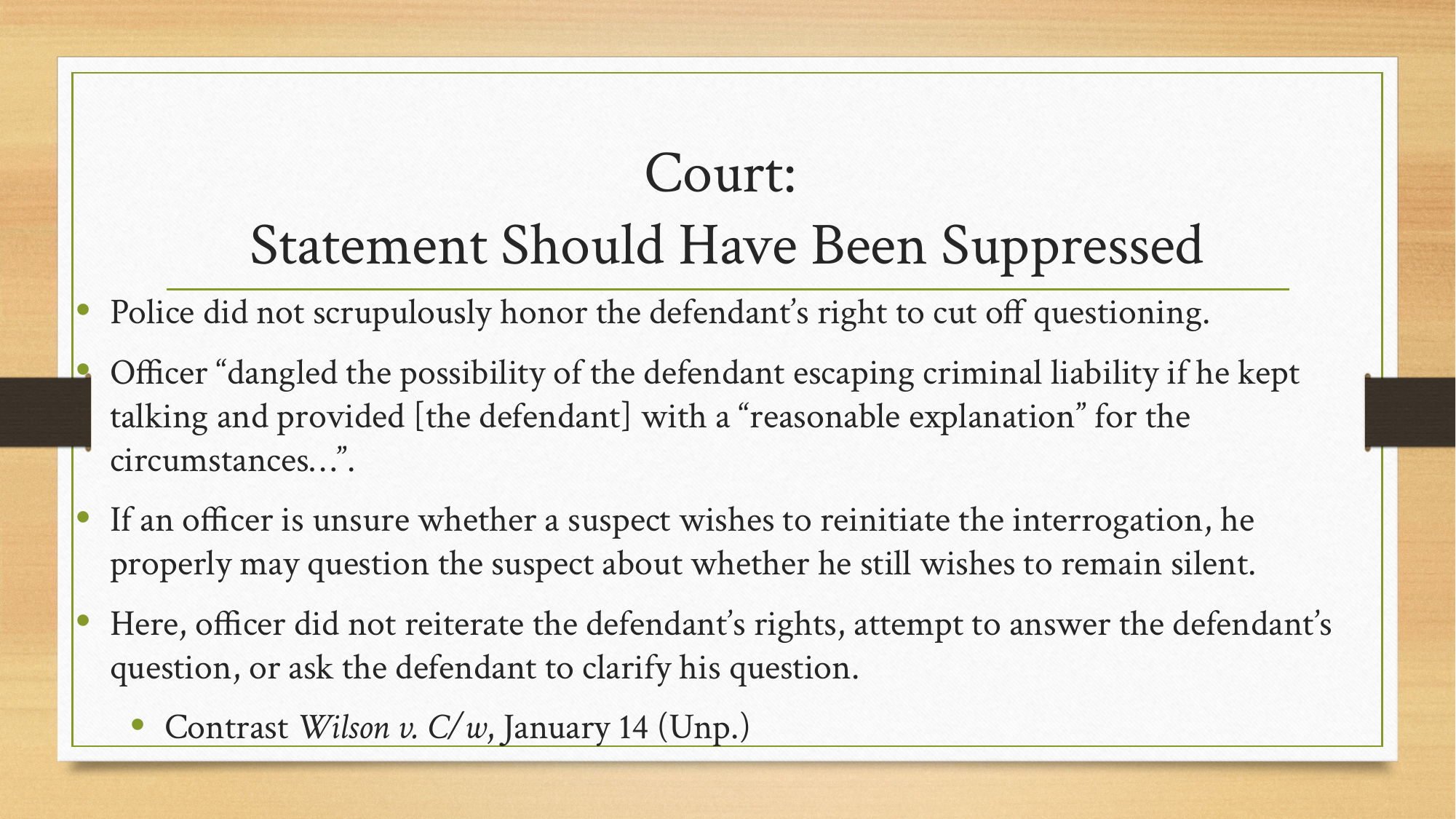

# Court: Statement Should Have Been Suppressed
Police did not scrupulously honor the defendant’s right to cut off questioning.
Officer “dangled the possibility of the defendant escaping criminal liability if he kept talking and provided [the defendant] with a “reasonable explanation” for the circumstances…”.
If an officer is unsure whether a suspect wishes to reinitiate the interrogation, he properly may question the suspect about whether he still wishes to remain silent.
Here, officer did not reiterate the defendant’s rights, attempt to answer the defendant’s question, or ask the defendant to clarify his question.
Contrast Wilson v. C/w, January 14 (Unp.)